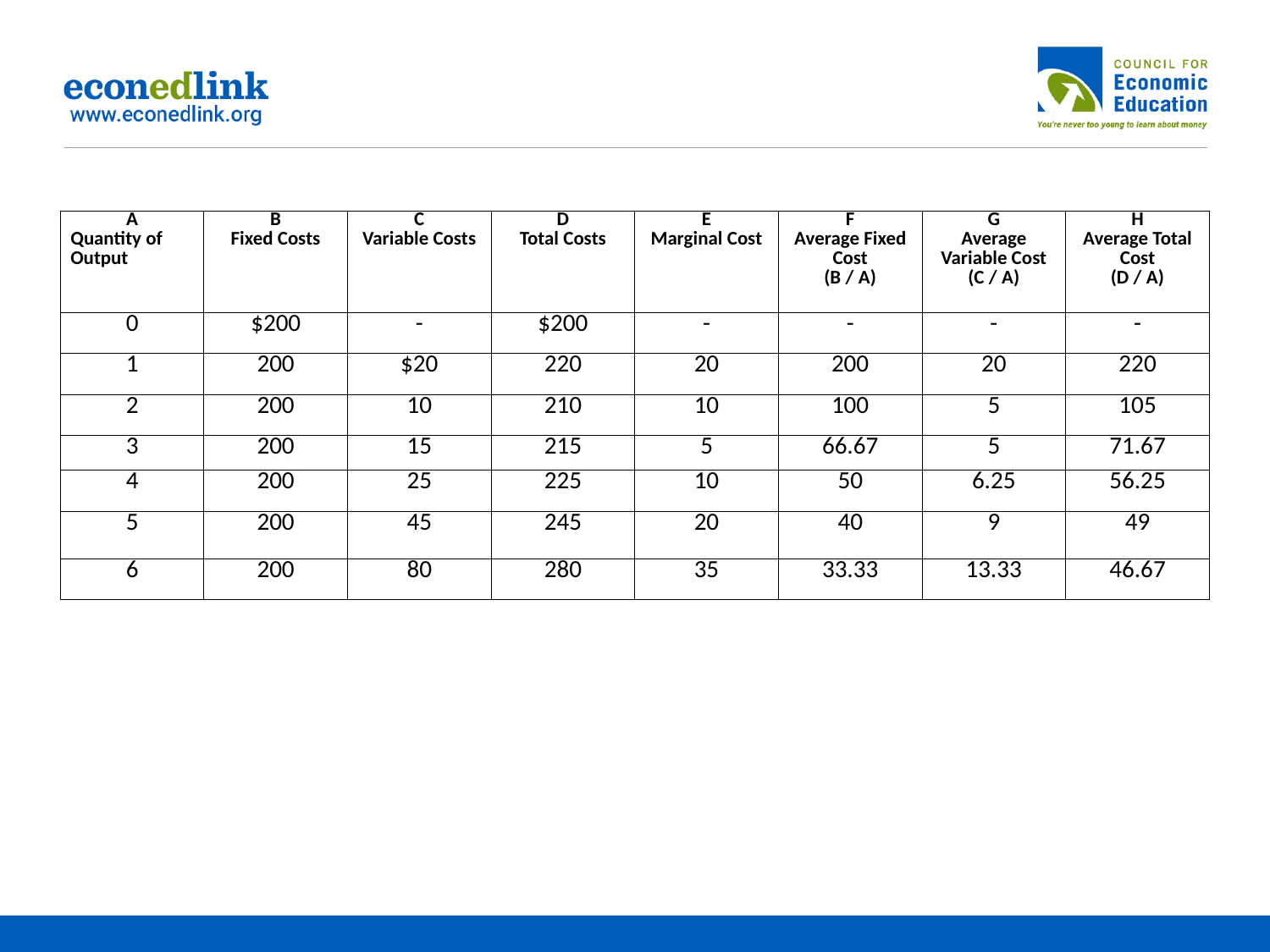

| A Quantity of Output | B Fixed Costs | C Variable Costs | D Total Costs | E Marginal Cost | F Average Fixed Cost (B / A) | G Average Variable Cost (C / A) | H Average Total Cost (D / A) |
| --- | --- | --- | --- | --- | --- | --- | --- |
| 0 | $200 | - | $200 | - | - | - | - |
| 1 | 200 | $20 | 220 | 20 | 200 | 20 | 220 |
| 2 | 200 | 10 | 210 | 10 | 100 | 5 | 105 |
| 3 | 200 | 15 | 215 | 5 | 66.67 | 5 | 71.67 |
| 4 | 200 | 25 | 225 | 10 | 50 | 6.25 | 56.25 |
| 5 | 200 | 45 | 245 | 20 | 40 | 9 | 49 |
| 6 | 200 | 80 | 280 | 35 | 33.33 | 13.33 | 46.67 |